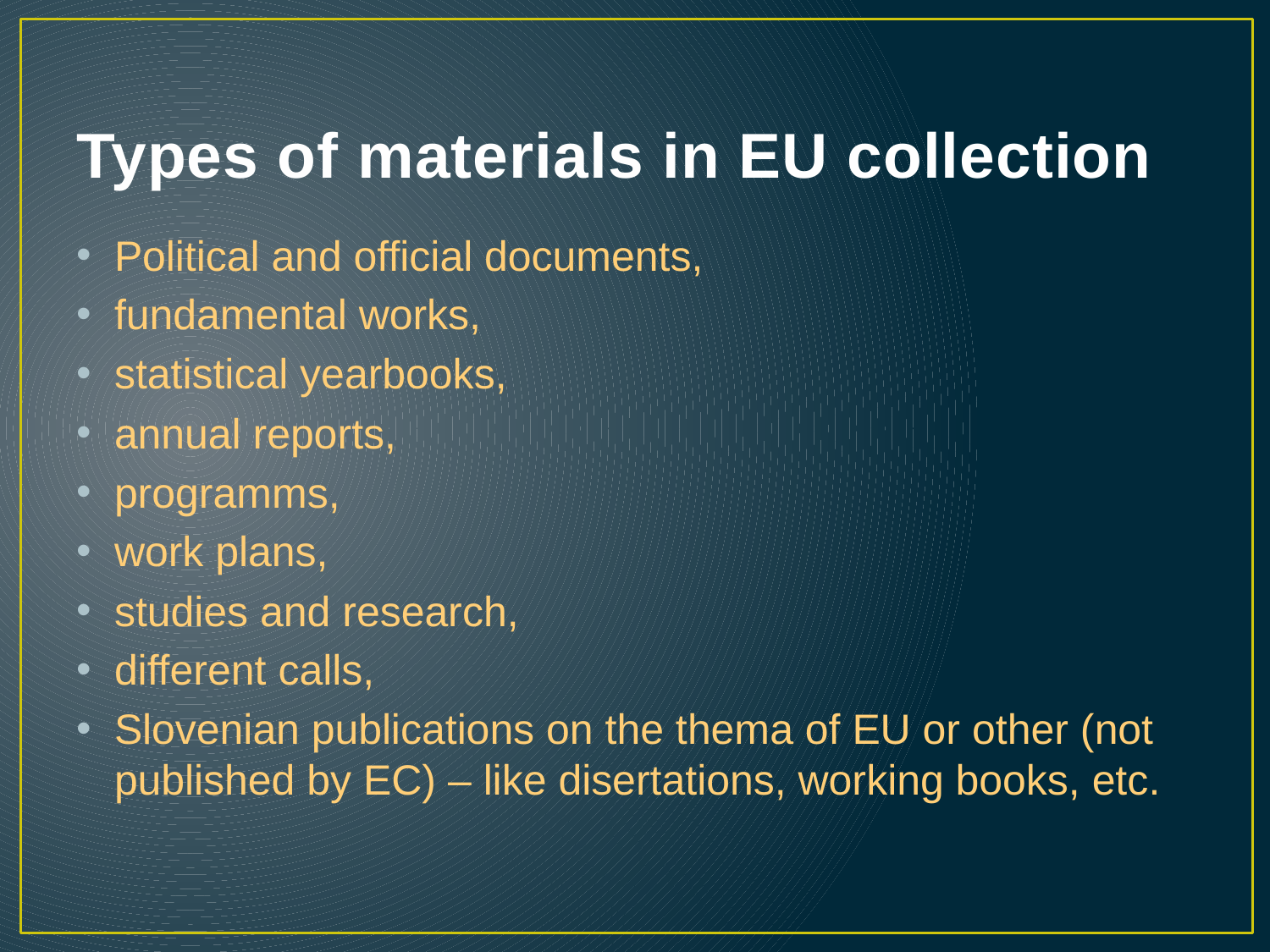

# Types of materials in EU collection
Political and official documents,
fundamental works,
statistical yearbooks,
annual reports,
programms,
work plans,
studies and research,
different calls,
Slovenian publications on the thema of EU or other (not published by EC) – like disertations, working books, etc.